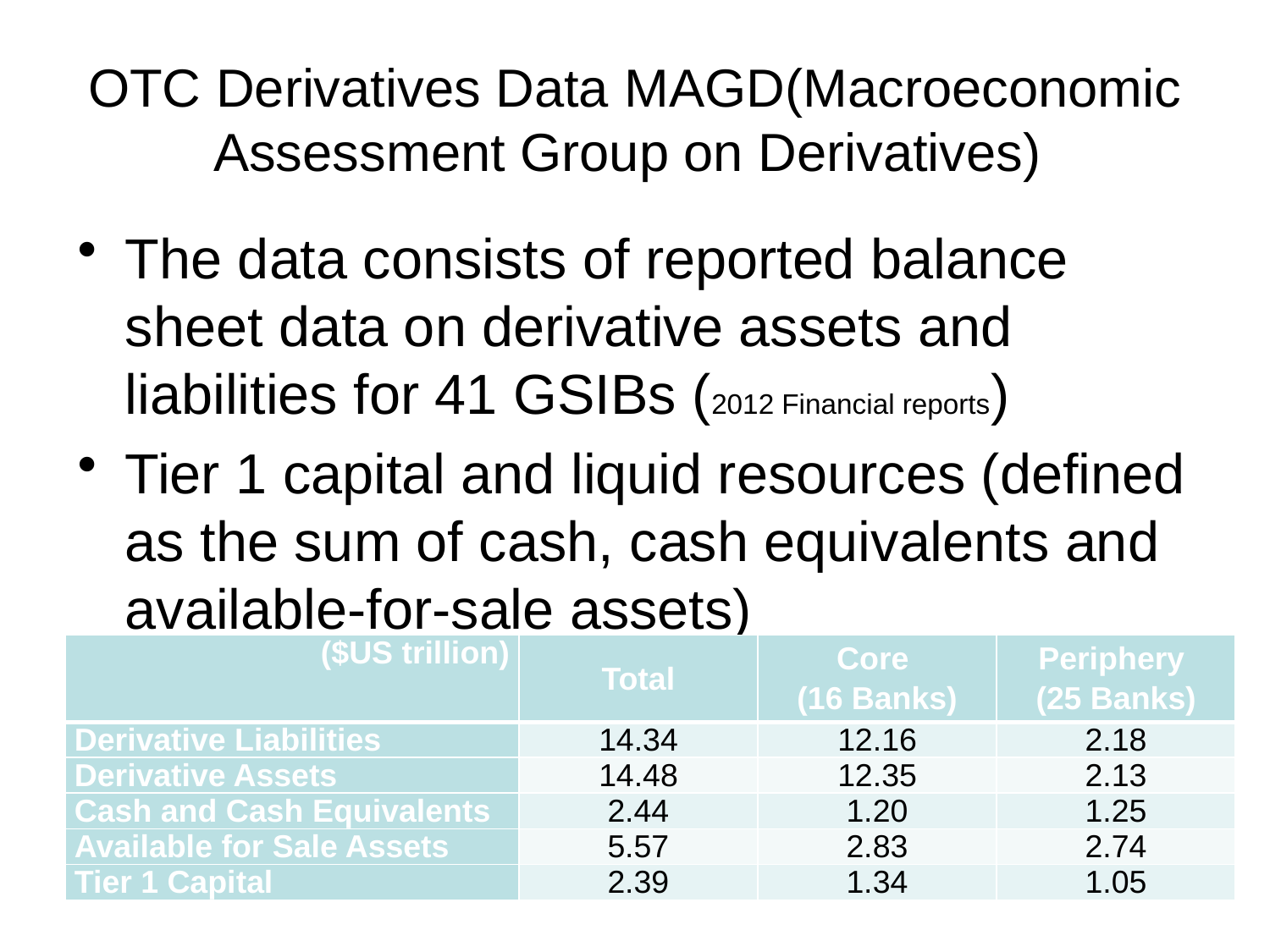

# OTC Derivatives Data MAGD(Macroeconomic Assessment Group on Derivatives)
The data consists of reported balance sheet data on derivative assets and liabilities for 41 GSIBs (2012 Financial reports)
Tier 1 capital and liquid resources (defined as the sum of cash, cash equivalents and available-for-sale assets)

| ($US trillion) | Total | Core (16 Banks) | Periphery (25 Banks) |
| --- | --- | --- | --- |
| Derivative Liabilities | 14.34 | 12.16 | 2.18 |
| Derivative Assets | 14.48 | 12.35 | 2.13 |
| Cash and Cash Equivalents | 2.44 | 1.20 | 1.25 |
| Available for Sale Assets | 5.57 | 2.83 | 2.74 |
| Tier 1 Capital | 2.39 | 1.34 | 1.05 |
37